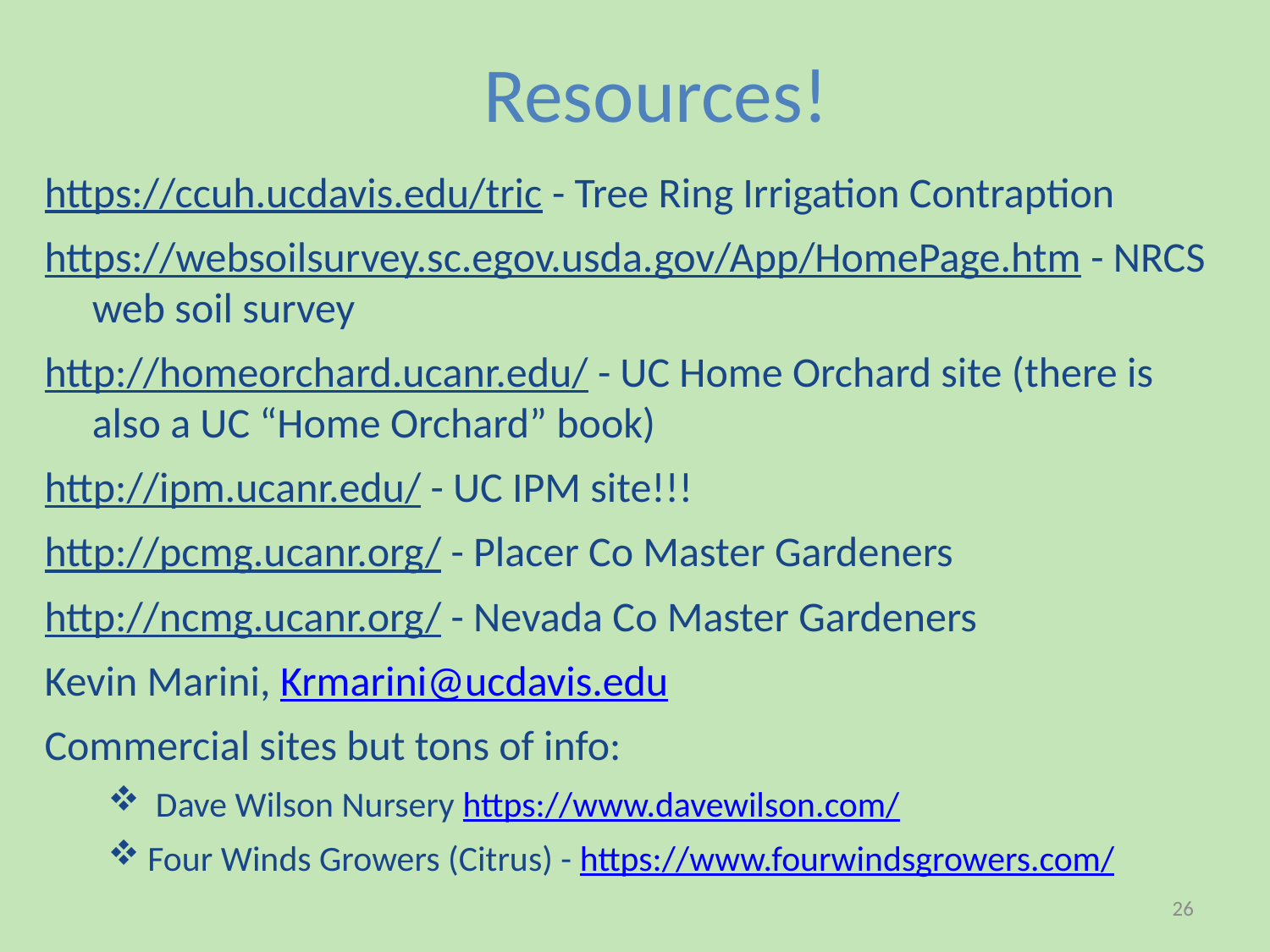

# Resources!
https://ccuh.ucdavis.edu/tric - Tree Ring Irrigation Contraption
https://websoilsurvey.sc.egov.usda.gov/App/HomePage.htm - NRCS web soil survey
http://homeorchard.ucanr.edu/ - UC Home Orchard site (there is also a UC “Home Orchard” book)
http://ipm.ucanr.edu/ - UC IPM site!!!
http://pcmg.ucanr.org/ - Placer Co Master Gardeners
http://ncmg.ucanr.org/ - Nevada Co Master Gardeners
Kevin Marini, Krmarini@ucdavis.edu
Commercial sites but tons of info:
 Dave Wilson Nursery https://www.davewilson.com/
Four Winds Growers (Citrus) - https://www.fourwindsgrowers.com/

26